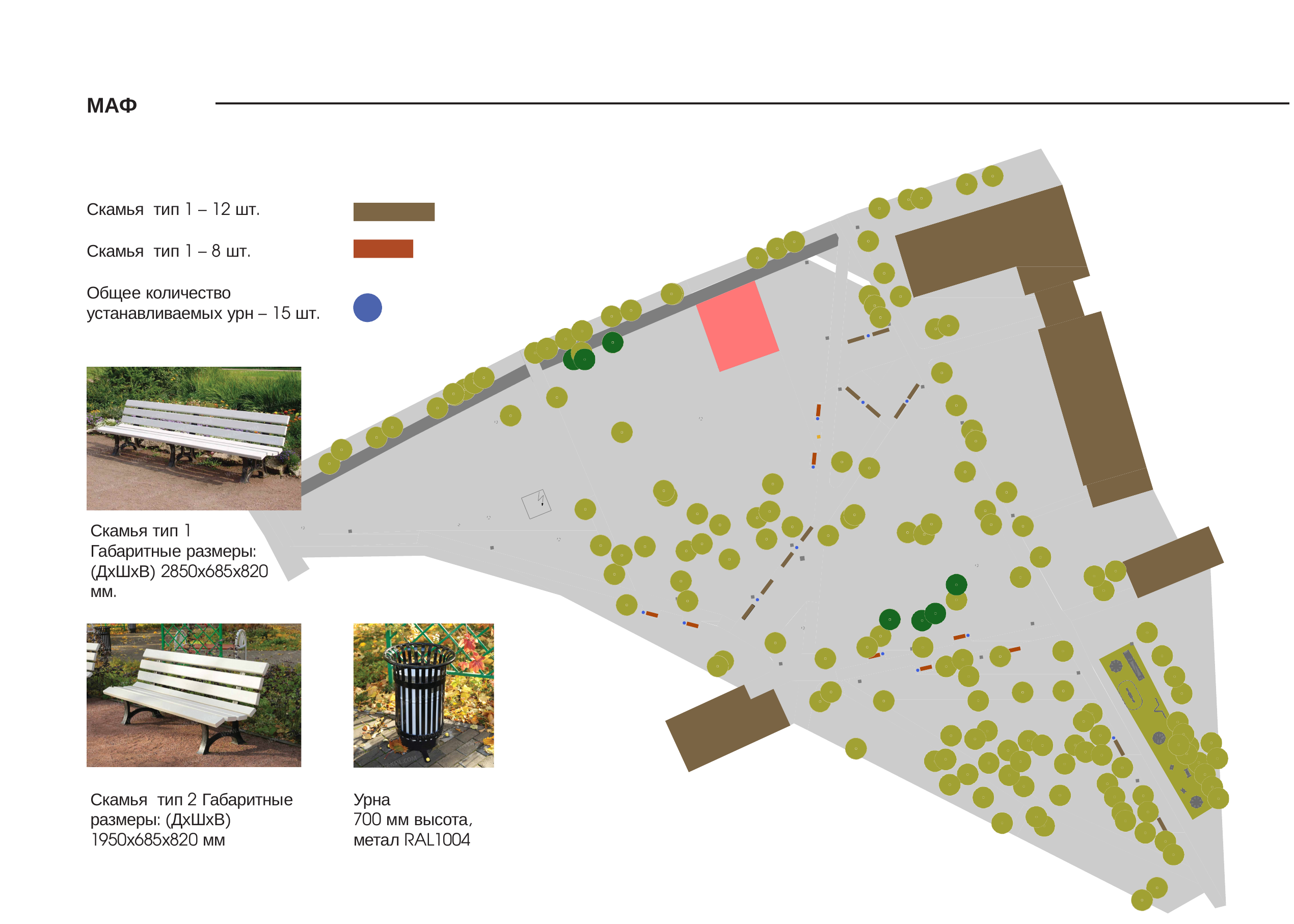

МАФ

Скамья  тип 1 – 12 шт.

Скамья  тип 1 – 8 шт.

Общее количество устанавливаемых урн – 15 шт.

Скамья тип 1 Габаритные размеры: (ДхШхВ) 2850х685х820
мм.

Скамья  тип 2 Габаритные размеры: (ДхШхВ) 1950х685х820 мм
Урна
700 мм высота, метал RAL1004